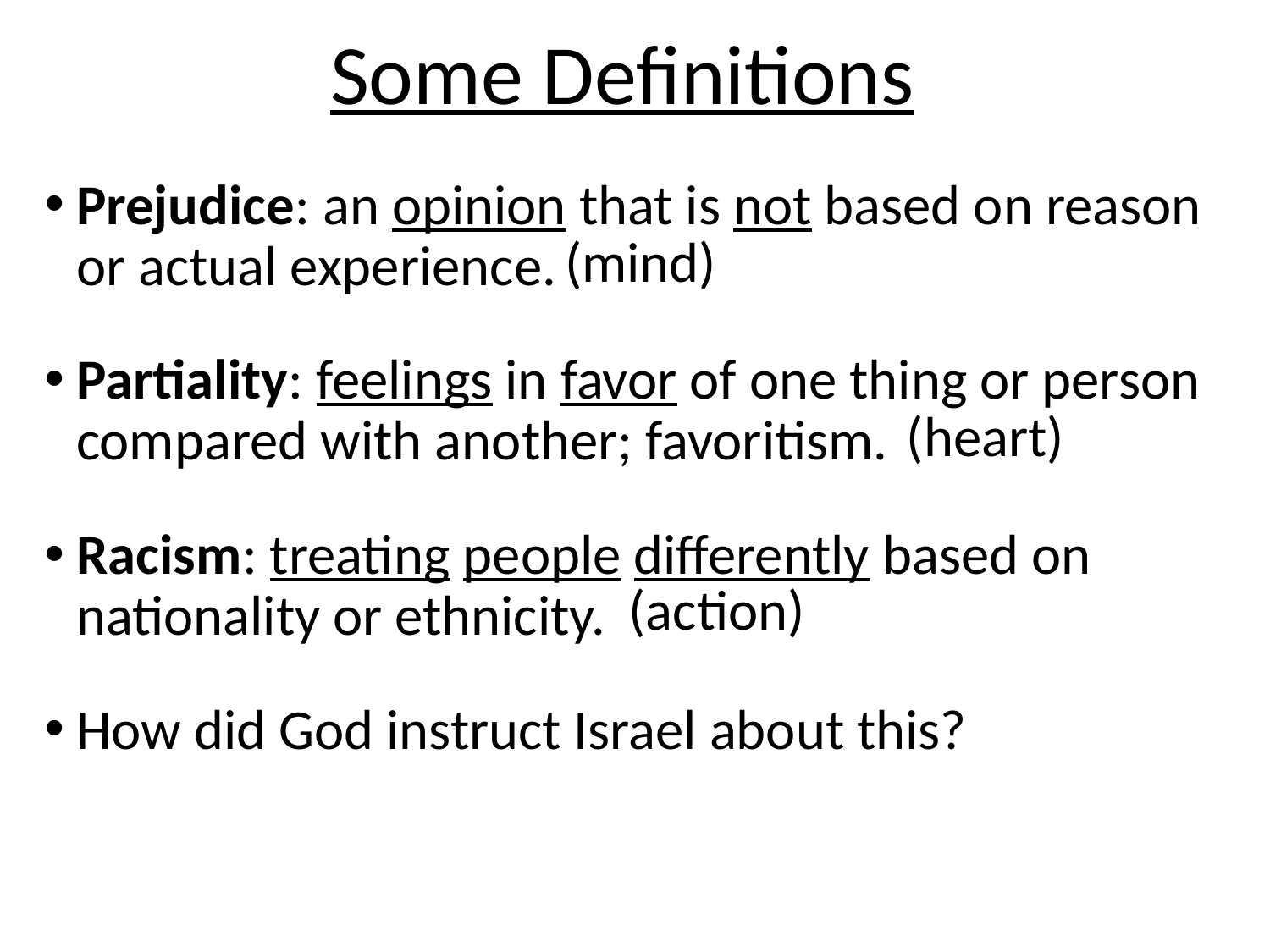

# Some Definitions
Prejudice: an opinion that is not based on reason or actual experience.
Partiality: feelings in favor of one thing or person compared with another; favoritism.
Racism: treating people differently based on nationality or ethnicity.
How did God instruct Israel about this?
(mind)
(heart)
(action)